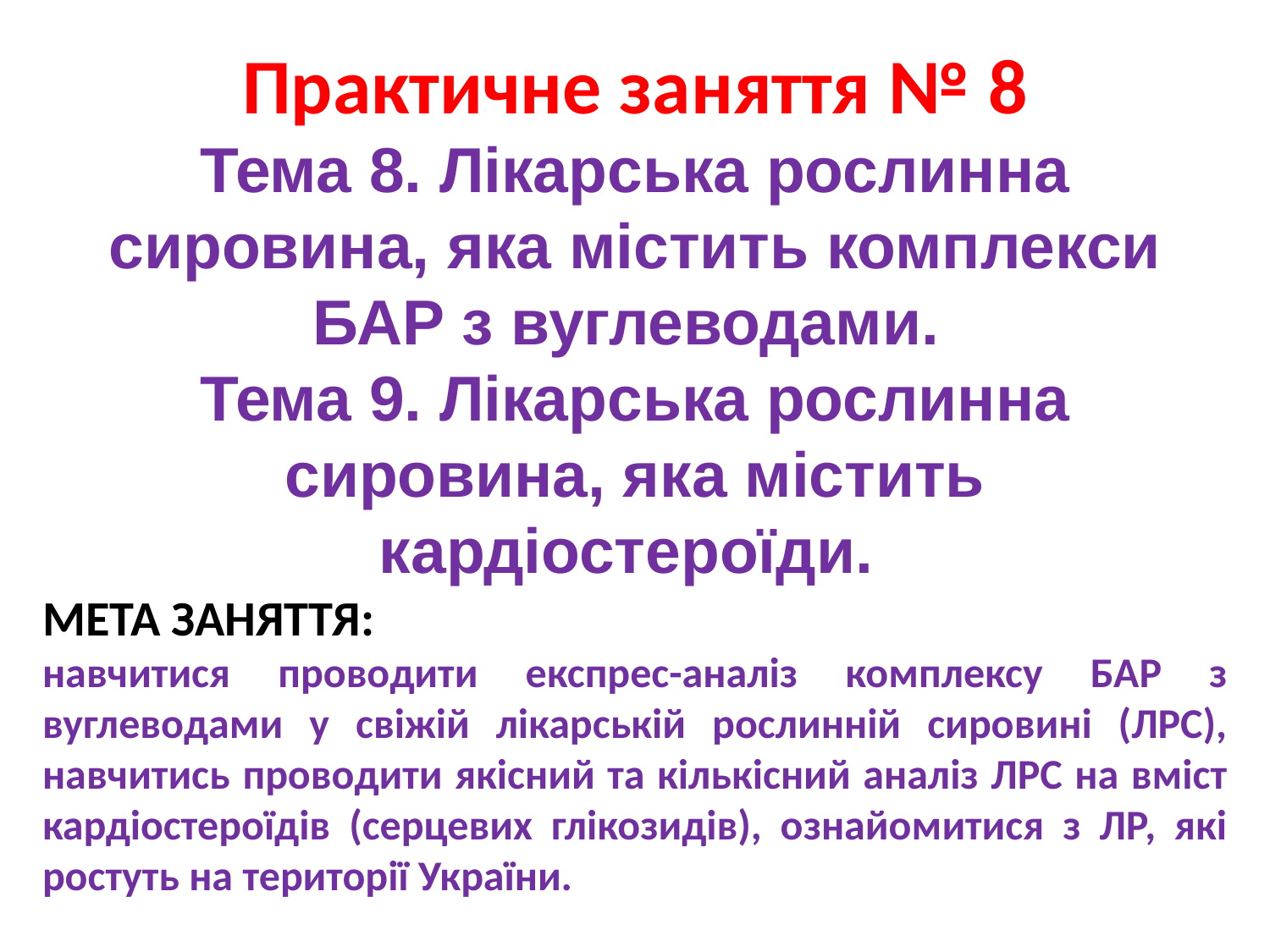

Практичне заняття № 8
Тема 8. Лікарська рослинна сировина, яка містить комплекси БАР з вуглеводами.
Тема 9. Лікарська рослинна сировина, яка містить кардіостероїди.
МЕТА ЗАНЯТТЯ:
навчитися проводити експрес-аналіз комплексу БАР з вуглеводами у свіжій лікарській рослинній сировині (ЛРС), навчитись проводити якісний та кількісний аналіз ЛРС на вміст кардіостероїдів (серцевих глікозидів), ознайомитися з ЛР, які ростуть на території України.